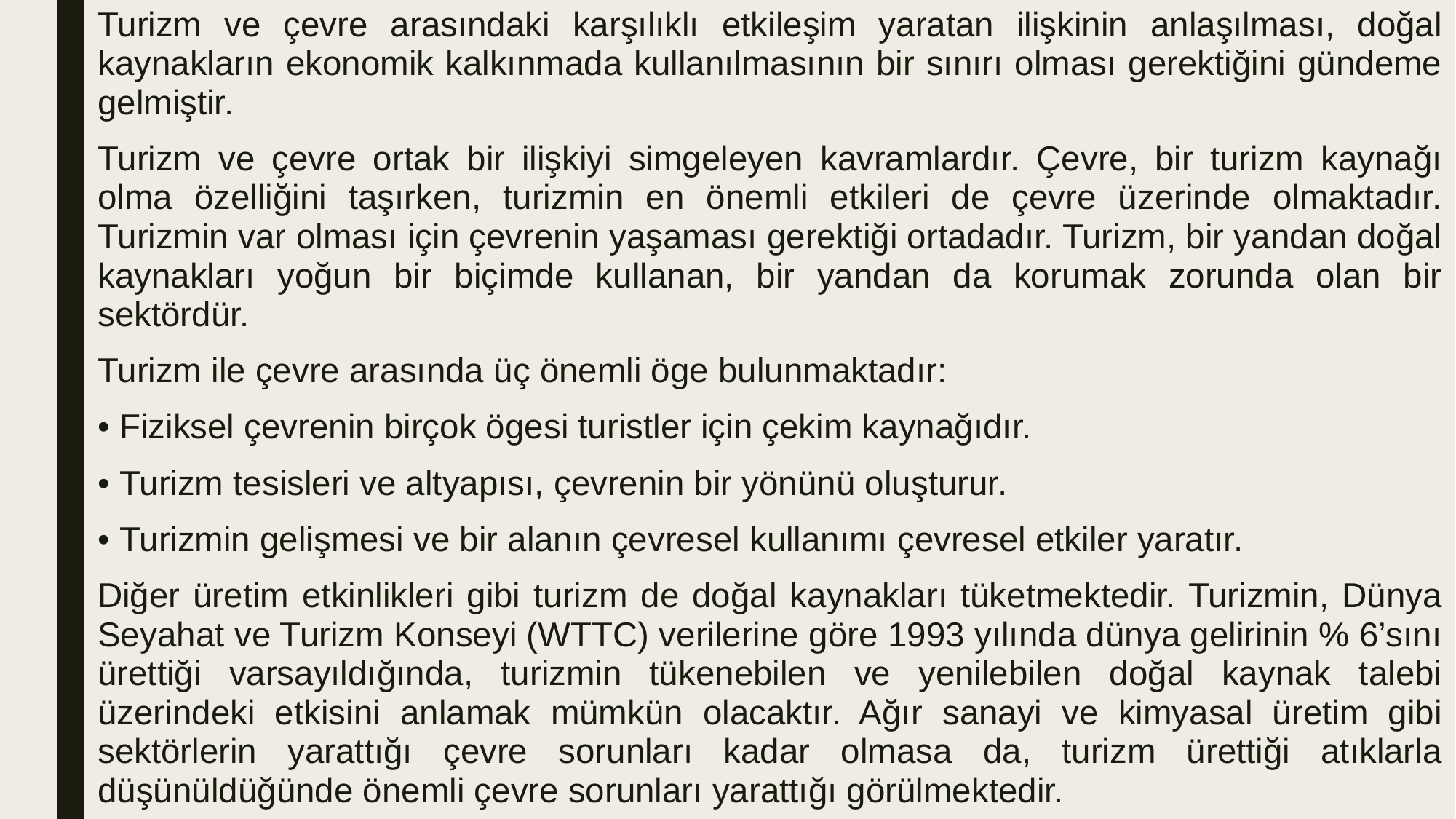

Turizm ve çevre arasındaki karşılıklı etkileşim yaratan ilişkinin anlaşılması, doğal kaynakların ekonomik kalkınmada kullanılmasının bir sınırı olması gerektiğini gündeme gelmiştir.
Turizm ve çevre ortak bir ilişkiyi simgeleyen kavramlardır. Çevre, bir turizm kaynağı olma özelliğini taşırken, turizmin en önemli etkileri de çevre üzerinde olmaktadır. Turizmin var olması için çevrenin yaşaması gerektiği ortadadır. Turizm, bir yandan doğal kaynakları yoğun bir biçimde kullanan, bir yandan da korumak zorunda olan bir sektördür.
Turizm ile çevre arasında üç önemli öge bulunmaktadır:
• Fiziksel çevrenin birçok ögesi turistler için çekim kaynağıdır.
• Turizm tesisleri ve altyapısı, çevrenin bir yönünü oluşturur.
• Turizmin gelişmesi ve bir alanın çevresel kullanımı çevresel etkiler yaratır.
Diğer üretim etkinlikleri gibi turizm de doğal kaynakları tüketmektedir. Turizmin, Dünya Seyahat ve Turizm Konseyi (WTTC) verilerine göre 1993 yılında dünya gelirinin % 6’sını ürettiği varsayıldığında, turizmin tükenebilen ve yenilebilen doğal kaynak talebi üzerindeki etkisini anlamak mümkün olacaktır. Ağır sanayi ve kimyasal üretim gibi sektörlerin yarattığı çevre sorunları kadar olmasa da, turizm ürettiği atıklarla düşünüldüğünde önemli çevre sorunları yarattığı görülmektedir.